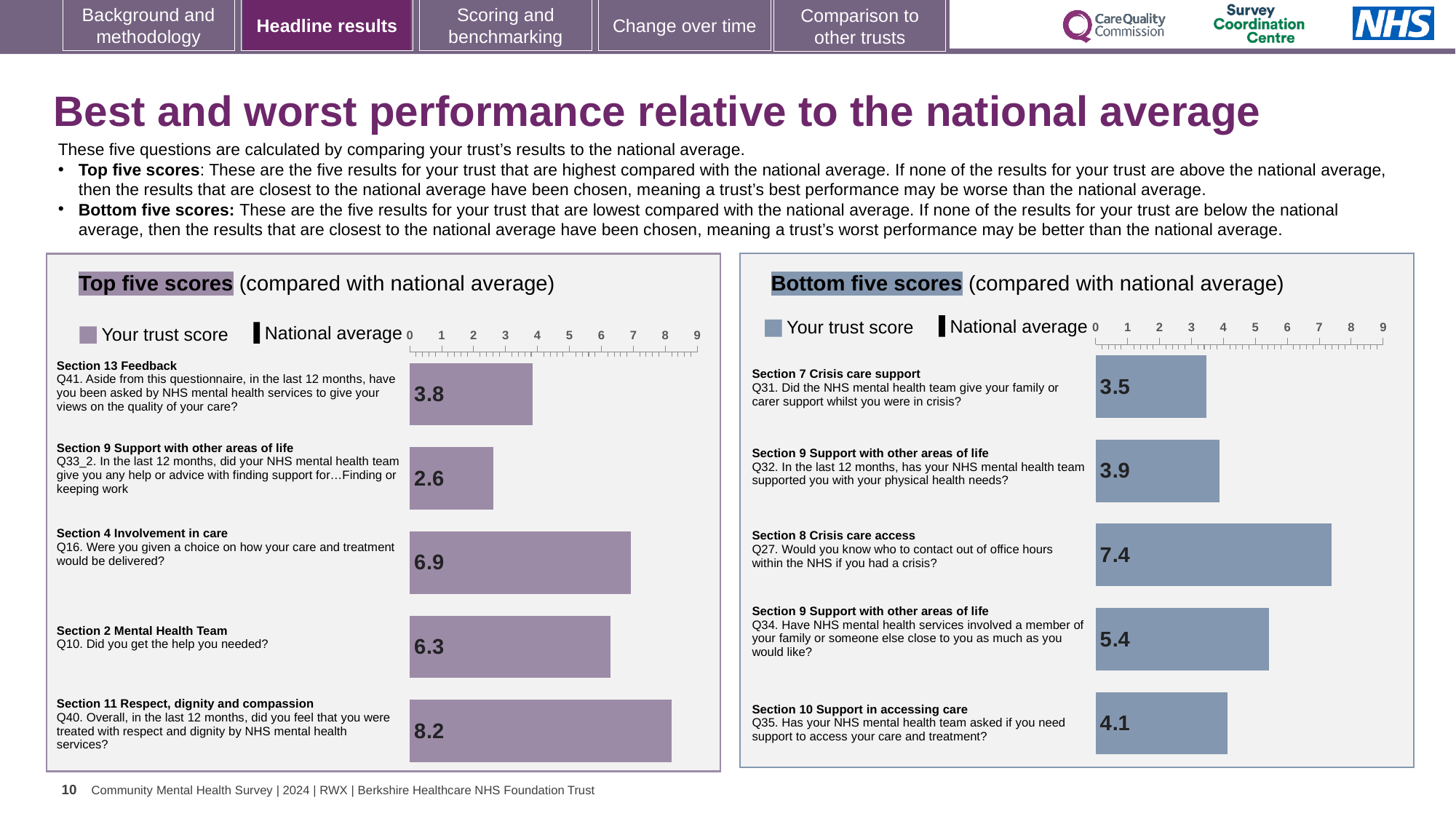

# Best and worst performance relative to the national average
These five questions are calculated by comparing your trust’s results to the national average.
Top five scores: These are the five results for your trust that are highest compared with the national average. If none of the results for your trust are above the national average, then the results that are closest to the national average have been chosen, meaning a trust’s best performance may be worse than the national average.
Bottom five scores: These are the five results for your trust that are lowest compared with the national average. If none of the results for your trust are below the national average, then the results that are closest to the national average have been chosen, meaning a trust’s worst performance may be better than the national average.

### Chart

| Category | Trust score | National average |
|---|---|---|
|  | 3.459472008902617 | 4.269855114164316 |
|  | 3.87752033879341 | 4.59365505667065 |
|  | 7.3913833493353 | 7.937732262111467 |
|  | 5.433769193863301 | 5.882467016188913 |
|  | 4.127250339710927 | 4.476516946777137 |
Bottom five scores (compared with national average)
Top five scores (compared with national average)

### Chart

| Category | Trust score | National average |
|---|---|---|
|  | 3.842681843550591 | 2.81452995617146 |
|  | 2.622141895889951 | 2.166042399085196 |
|  | 6.917832605190399 | 6.55372184571897 |
|  | 6.279832979895317 | 5.942534115546758 |
|  | 8.205414931437229 | 7.86946615640234 |
National average
Your trust score

National average
Your trust score

| Section 13 Feedback Q41. Aside from this questionnaire, in the last 12 months, have you been asked by NHS mental health services to give your views on the quality of your care? |
| --- |
| Section 9 Support with other areas of life Q33\_2. In the last 12 months, did your NHS mental health team give you any help or advice with finding support for…Finding or keeping work |
| Section 4 Involvement in care Q16. Were you given a choice on how your care and treatment would be delivered? |
| Section 2 Mental Health Team Q10. Did you get the help you needed? |
| Section 11 Respect, dignity and compassion Q40. Overall, in the last 12 months, did you feel that you were treated with respect and dignity by NHS mental health services? |
| Section 7 Crisis care support Q31. Did the NHS mental health team give your family or carer support whilst you were in crisis? |
| --- |
| Section 9 Support with other areas of life Q32. In the last 12 months, has your NHS mental health team supported you with your physical health needs? |
| Section 8 Crisis care access Q27. Would you know who to contact out of office hours within the NHS if you had a crisis? |
| Section 9 Support with other areas of life Q34. Have NHS mental health services involved a member of your family or someone else close to you as much as you would like? |
| Section 10 Support in accessing care Q35. Has your NHS mental health team asked if you need support to access your care and treatment? |
10